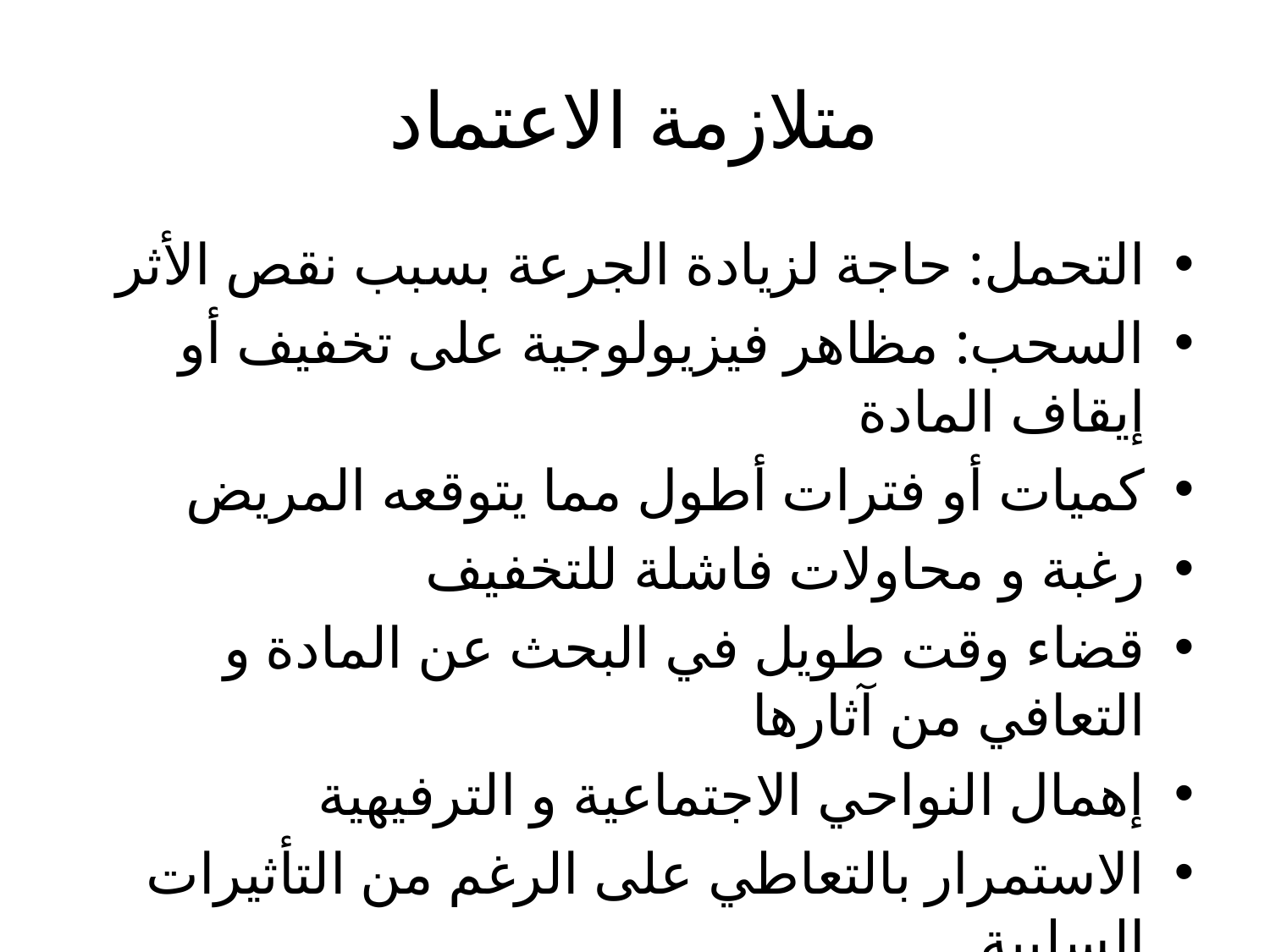

# متلازمة الاعتماد
التحمل: حاجة لزيادة الجرعة بسبب نقص الأثر
السحب: مظاهر فيزيولوجية على تخفيف أو إيقاف المادة
كميات أو فترات أطول مما يتوقعه المريض
رغبة و محاولات فاشلة للتخفيف
قضاء وقت طويل في البحث عن المادة و التعافي من آثارها
إهمال النواحي الاجتماعية و الترفيهية
الاستمرار بالتعاطي على الرغم من التأثيرات السلبية